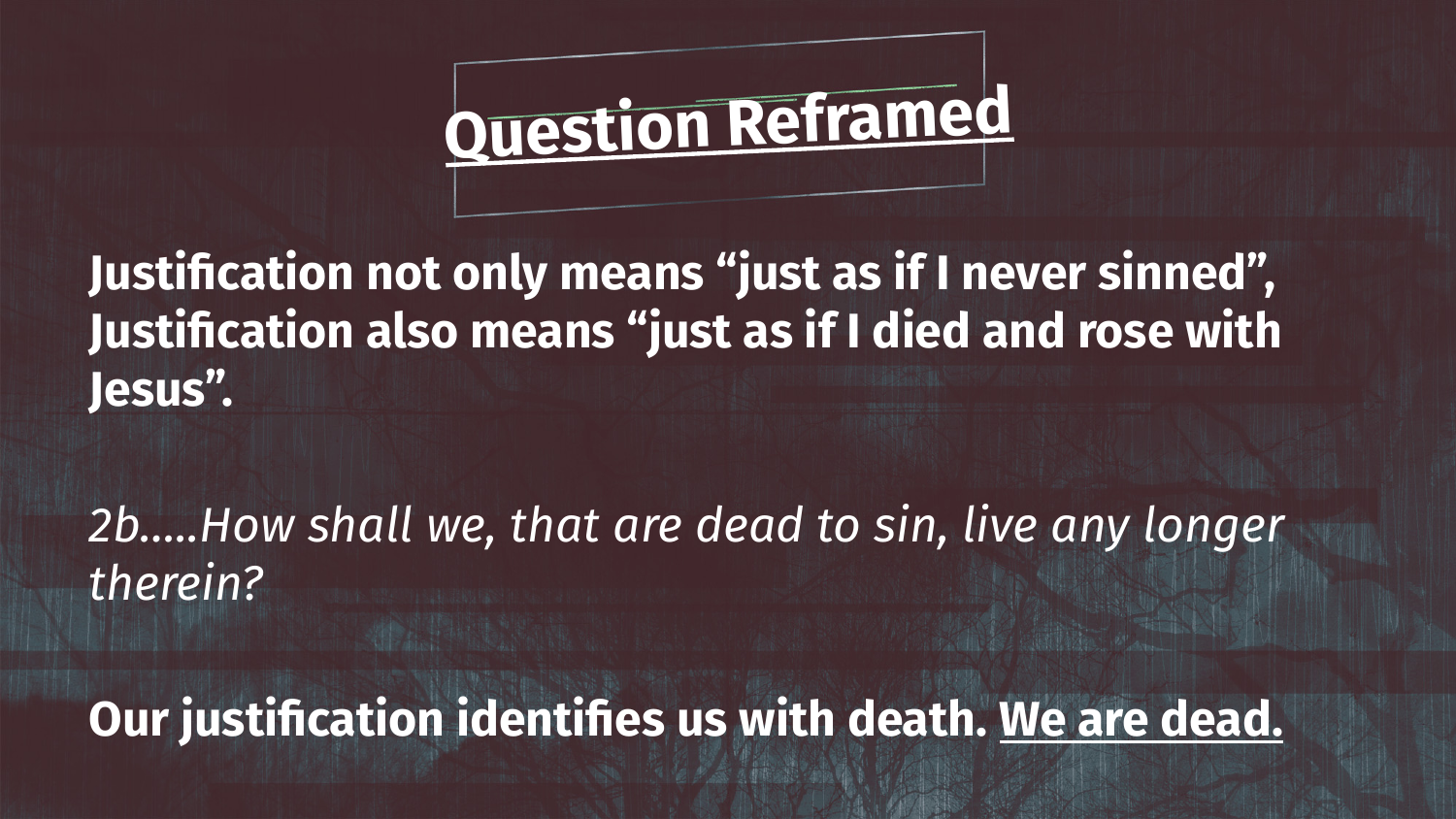

Question Reframed
Justification not only means “just as if I never sinned”, Justification also means “just as if I died and rose with Jesus”.

2b…..How shall we, that are dead to sin, live any longer therein?

Our justification identifies us with death. We are dead.